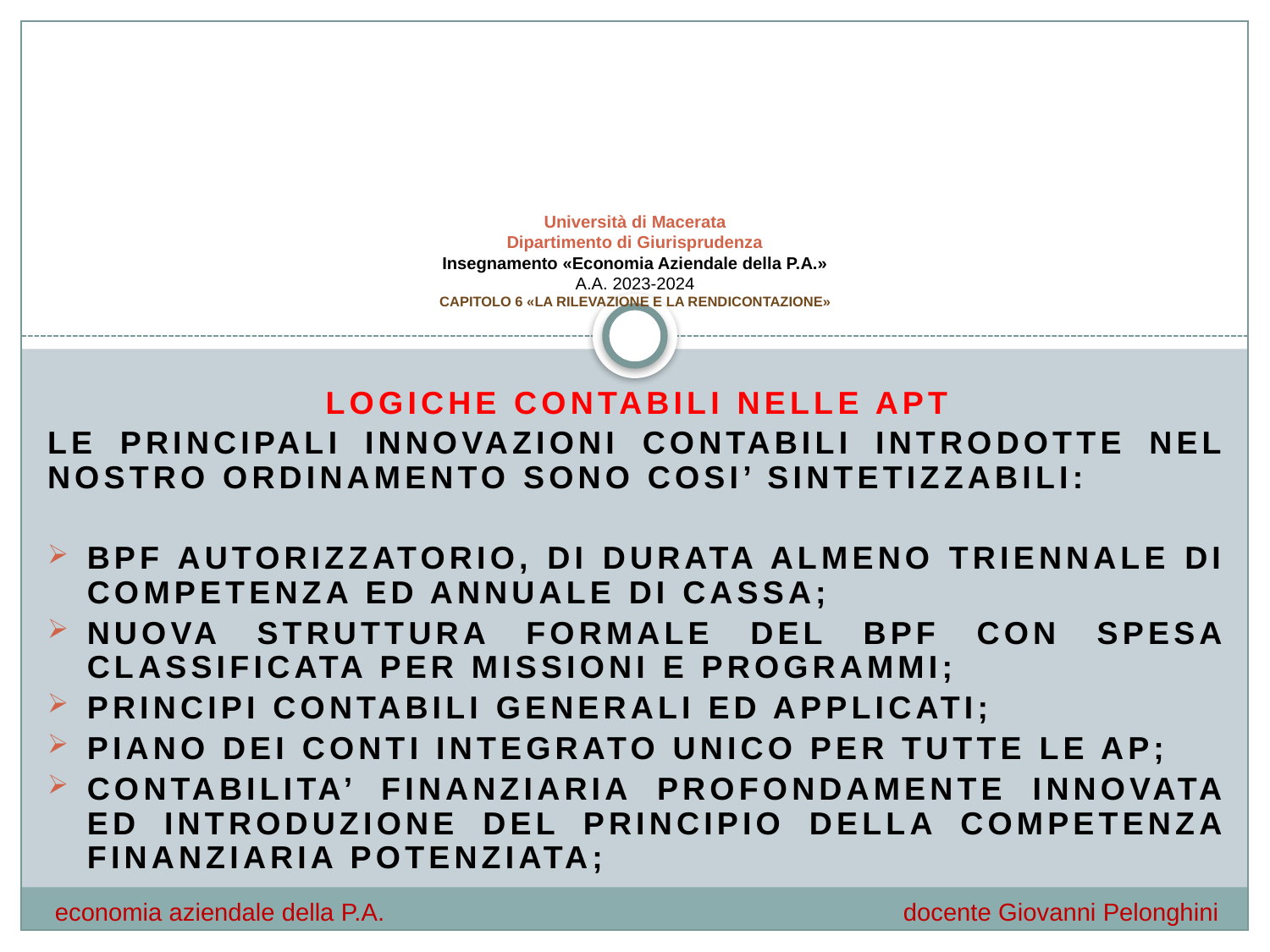

# Università di Macerata Dipartimento di Giurisprudenza Insegnamento «Economia Aziendale della P.A.» A.A. 2023-2024 CAPITOLO 6 «LA RILEVAZIONE E LA RENDICONTAZIONE»
LOGICHE CONTABILI NELLE APT
LE PRINCIPALI INNOVAZIONI CONTABILI INTRODOTTE NEL NOSTRO ORDINAMENTO SONO COSI’ SINTETIZZABILI:

BPF AUTORIZZATORIO, DI DURATA ALMENO TRIENNALE DI COMPETENZA ED ANNUALE DI CASSA;
NUOVA STRUTTURA FORMALE DEL BPF CON SPESA CLASSIFICATA PER MISSIONI E PROGRAMMI;
PRINCIPI CONTABILI GENERALI ED APPLICATI;
PIANO DEI CONTI INTEGRATO UNICO PER TUTTE LE AP;
CONTABILITA’ FINANZIARIA PROFONDAMENTE INNOVATA ED INTRODUZIONE DEL PRINCIPIO DELLA COMPETENZA FINANZIARIA POTENZIATA;

economia aziendale della P.A.				                 docente Giovanni Pelonghini